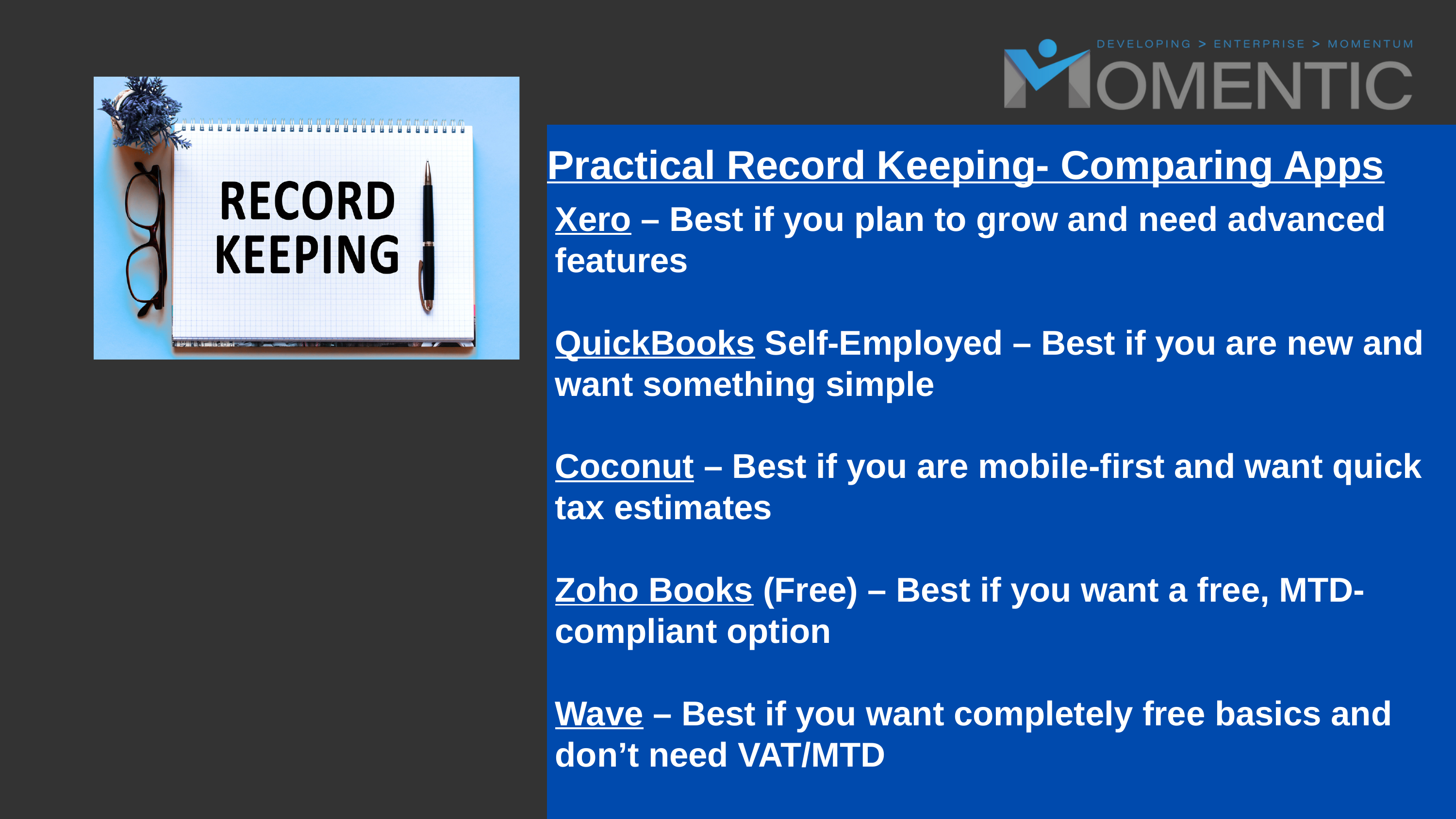

Practical Record Keeping- Comparing Apps
Xero – Best if you plan to grow and need advanced features​

QuickBooks Self-Employed – Best if you are new and want something simple​

Coconut – Best if you are mobile-first and want quick tax estimates​

Zoho Books (Free) – Best if you want a free, MTD-compliant option​

Wave – Best if you want completely free basics and don’t need VAT/MTD​